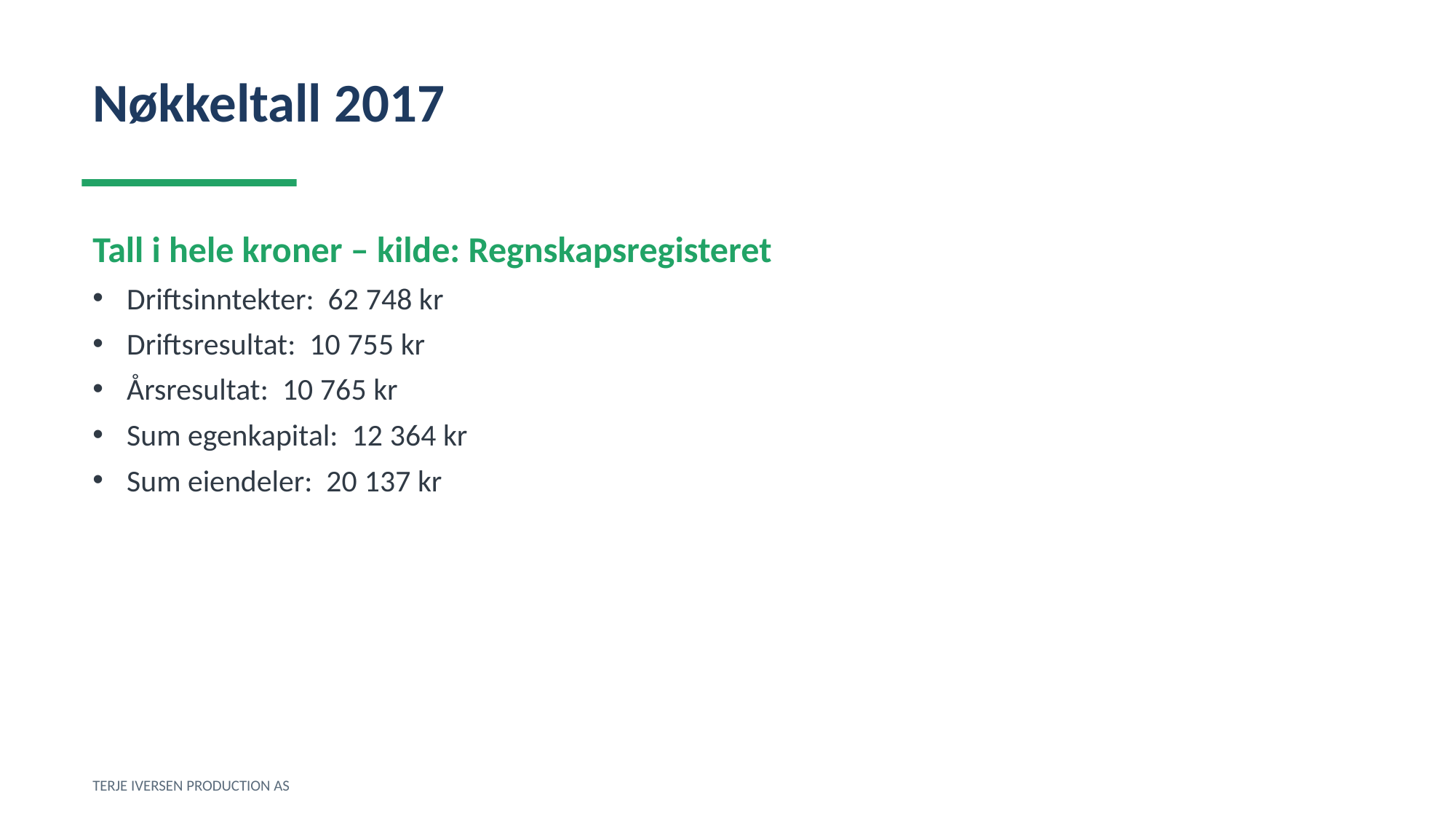

Nøkkeltall 2017

Tall i hele kroner – kilde: Regnskapsregisteret
Driftsinntekter:  62 748 kr
Driftsresultat:  10 755 kr
Årsresultat:  10 765 kr
Sum egenkapital:  12 364 kr
Sum eiendeler:  20 137 kr
TERJE IVERSEN PRODUCTION AS